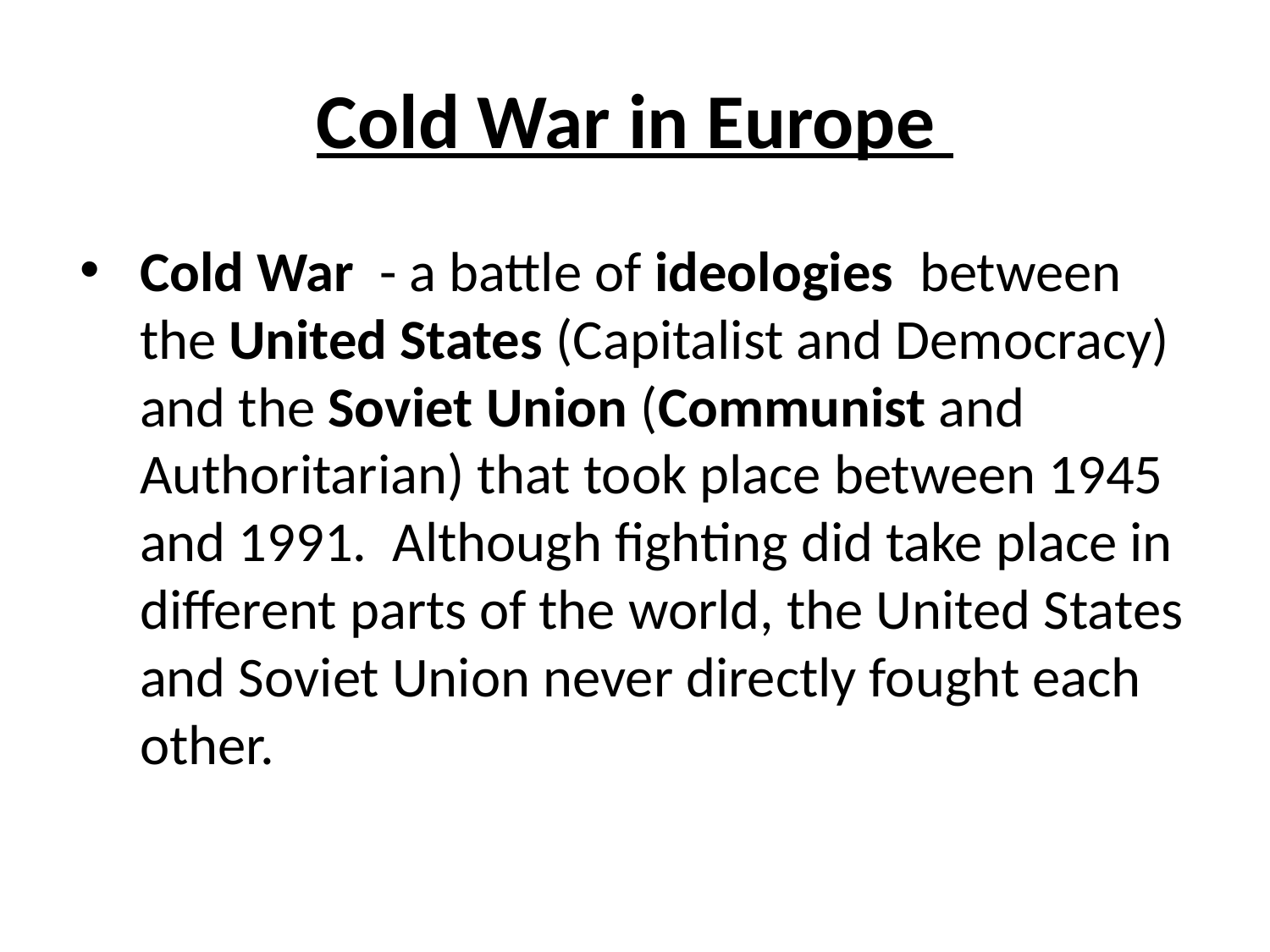

# Cold War in Europe
Cold War  - a battle of ideologies  between the United States (Capitalist and Democracy) and the Soviet Union (Communist and Authoritarian) that took place between 1945 and 1991.  Although fighting did take place in different parts of the world, the United States and Soviet Union never directly fought each other.